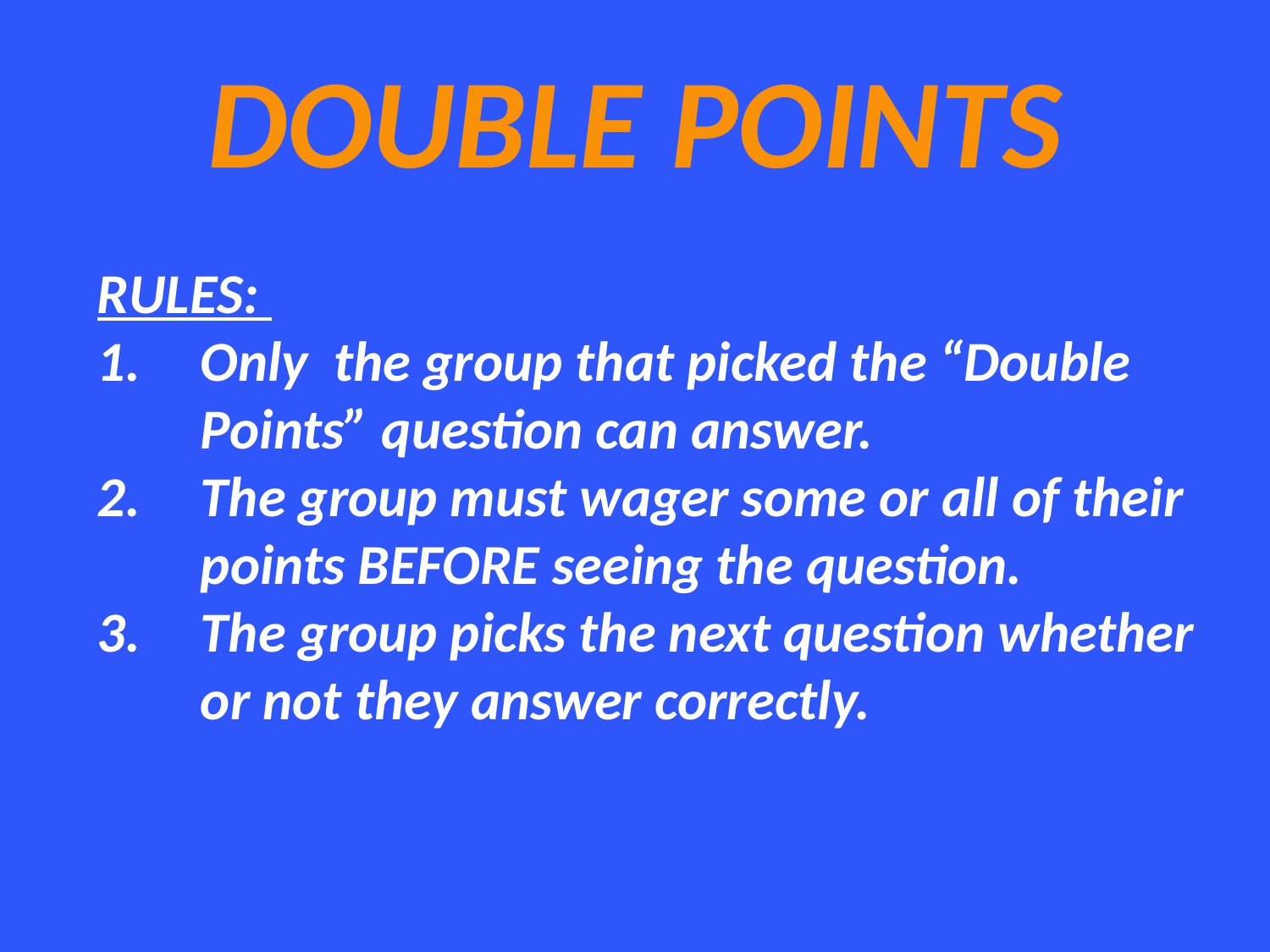

# DOUBLE POINTS
RULES:
Only  the group that picked the “Double Points” question can answer.
The group must wager some or all of their points BEFORE seeing the question.
The group picks the next question whether or not they answer correctly.